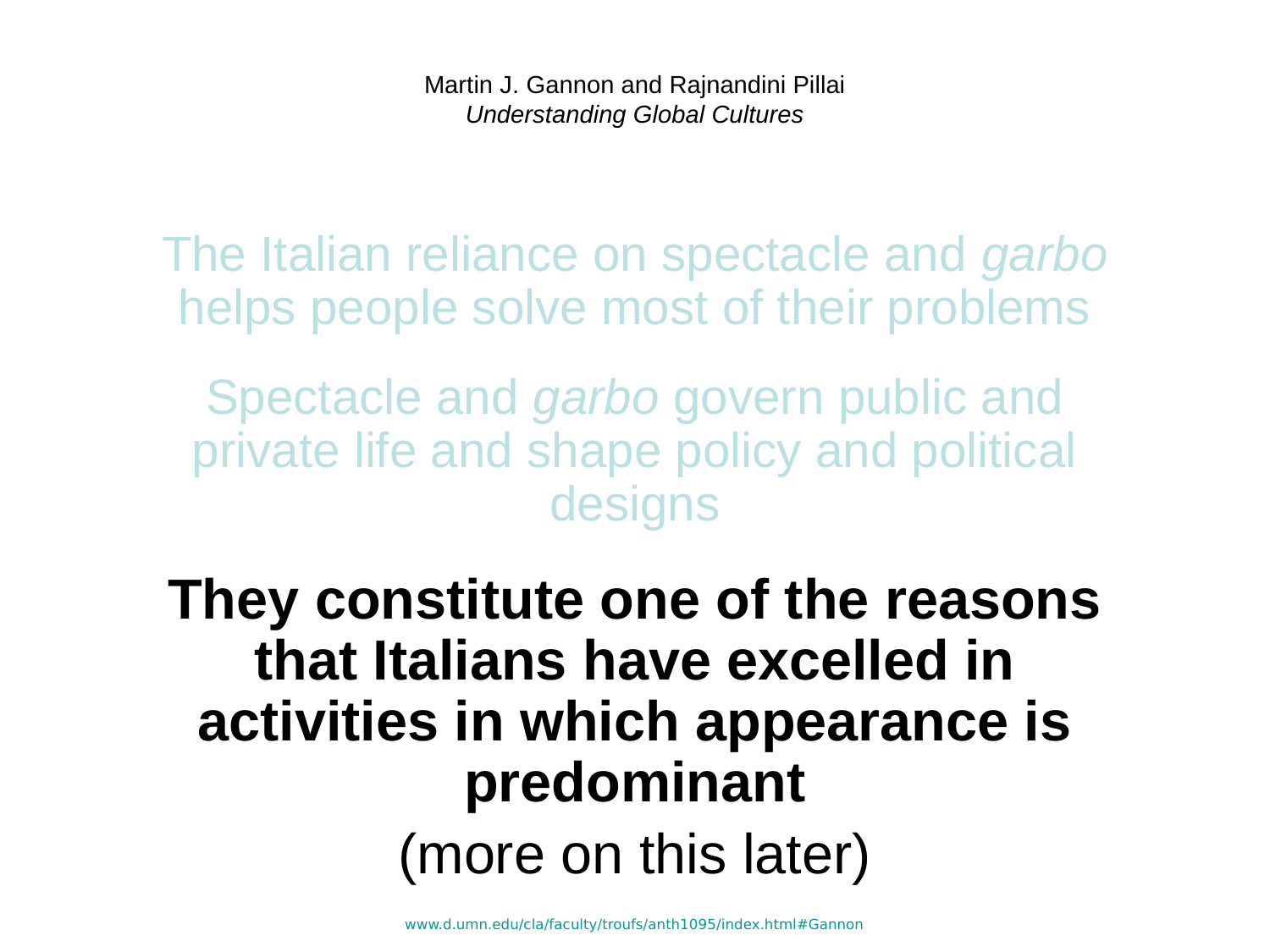

# Martin J. Gannon and Rajnandini Pillai Understanding Global Cultures
The Italian reliance on spectacle and garbo helps people solve most of their problems

Spectacle and garbo govern public and private life and shape policy and political designs

They constitute one of the reasons that Italians have excelled in activities in which appearance is predominant
(more on this later)
www.d.umn.edu/cla/faculty/troufs/anth1095/index.html#Gannon